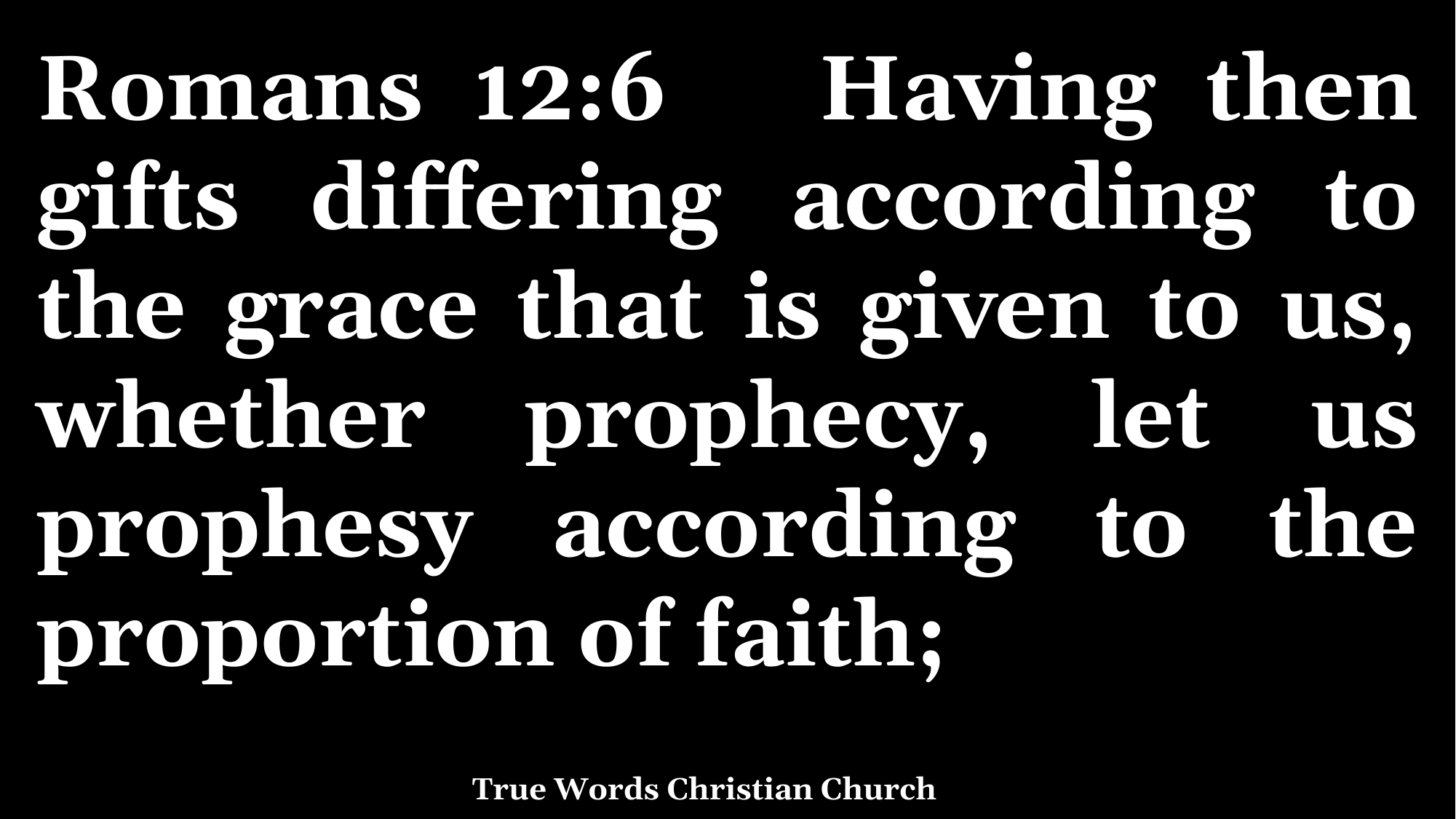

Romans 12:6   Having then gifts differing according to the grace that is given to us, whether prophecy, let us prophesy according to the proportion of faith;
True Words Christian Church